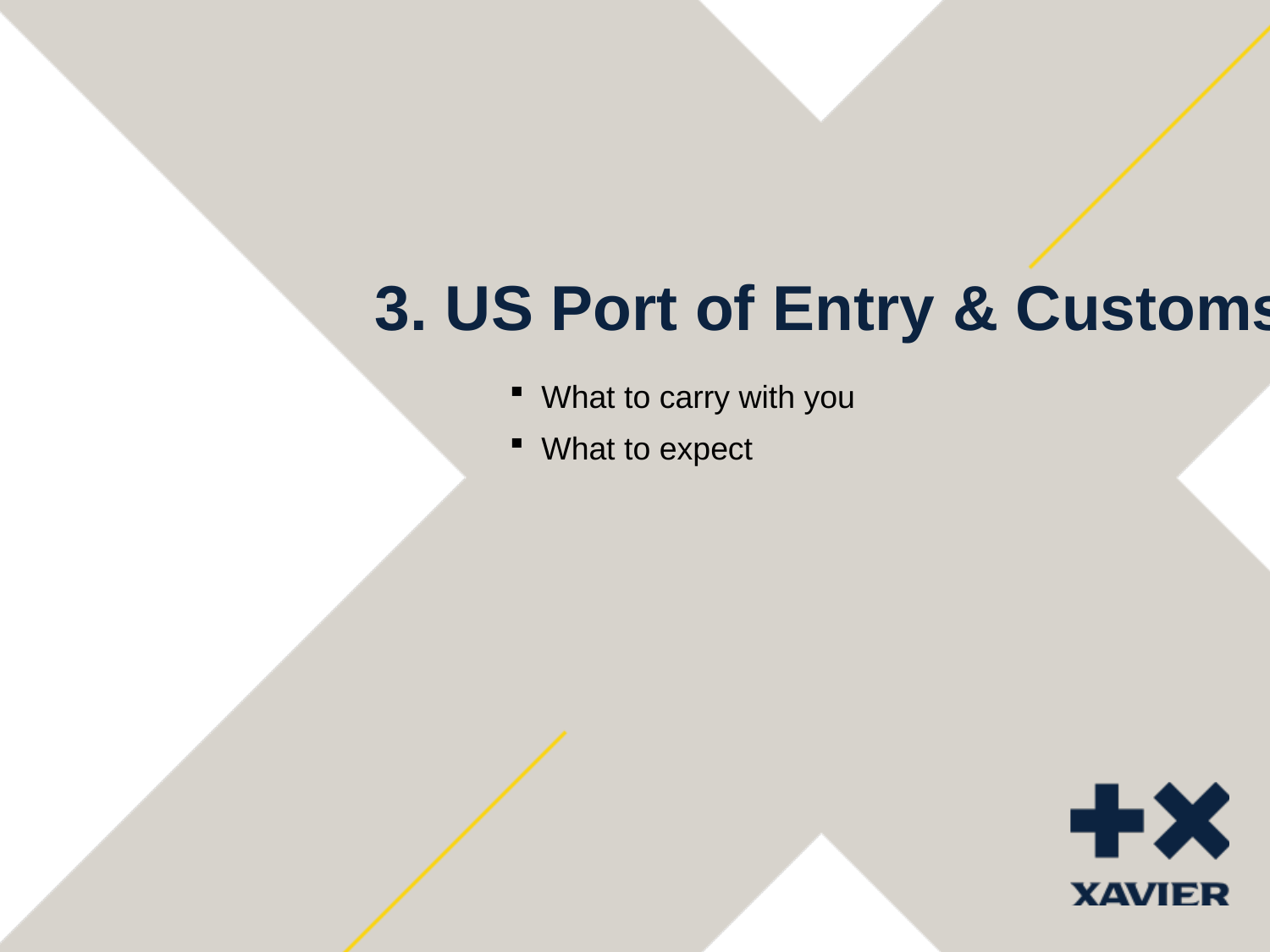

# 3. US Port of Entry & Customs
What to carry with you
What to expect